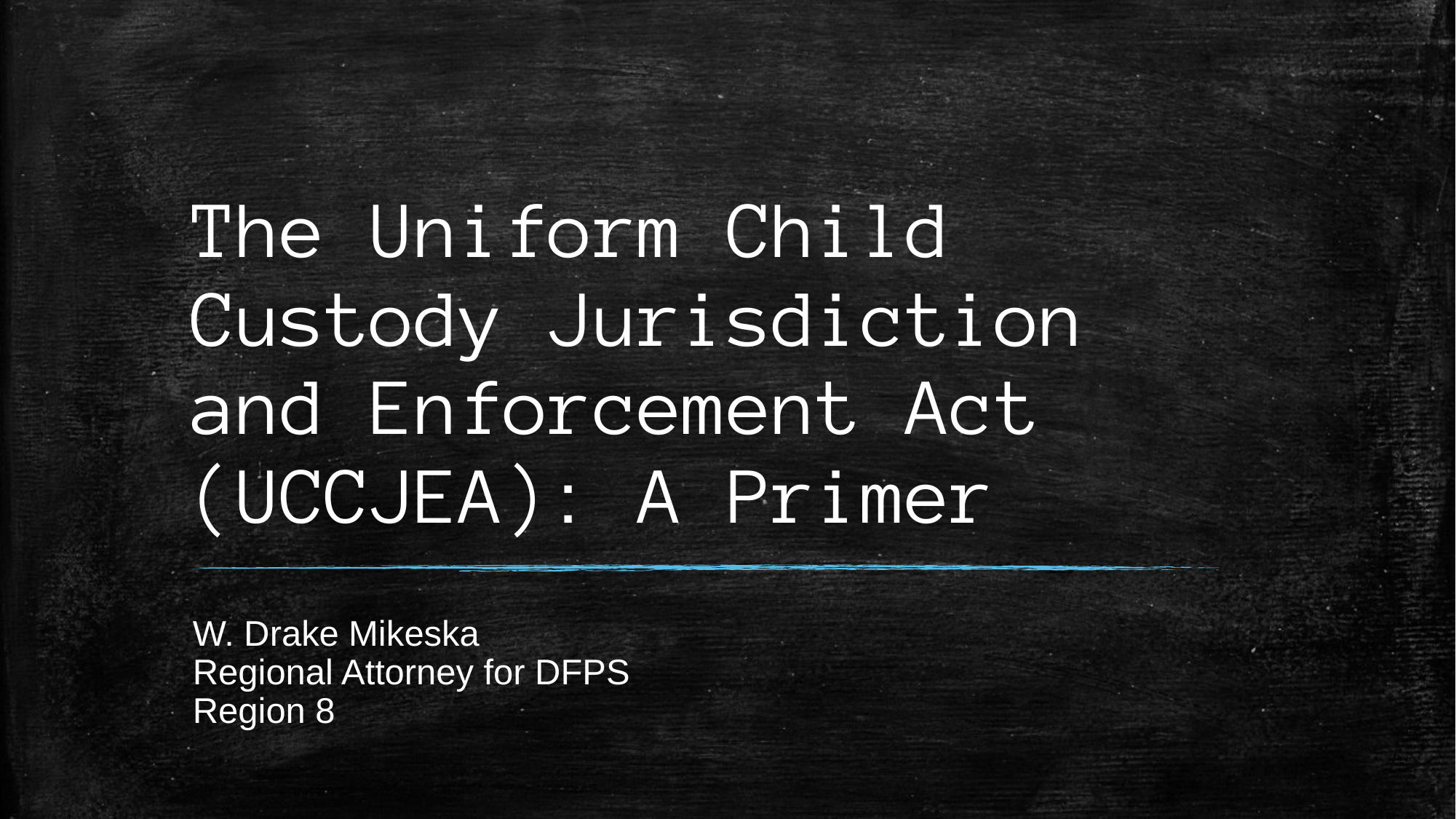

# The Uniform Child Custody Jurisdiction and Enforcement Act (UCCJEA): A Primer
W. Drake Mikeska
Regional Attorney for DFPS
Region 8